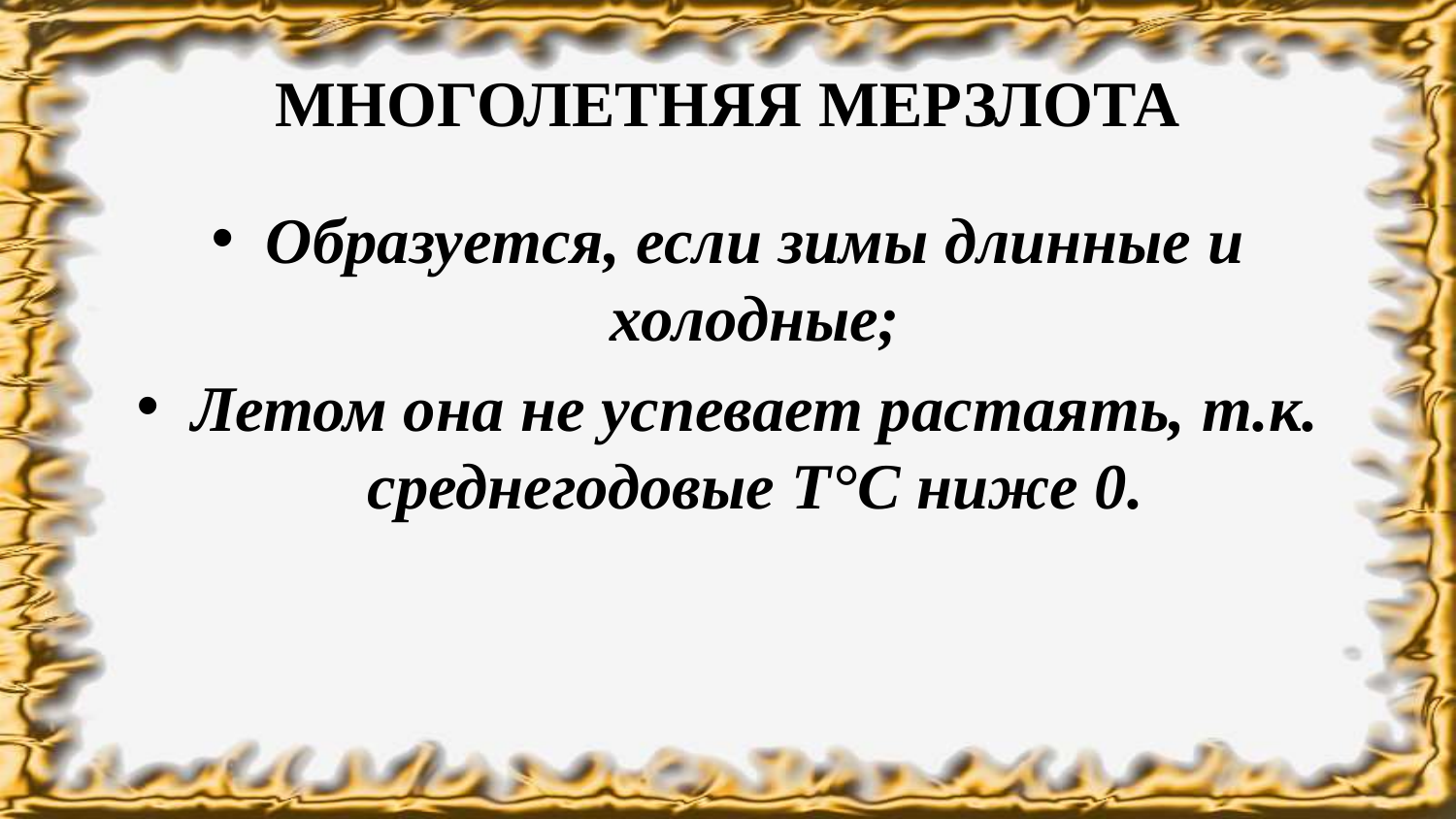

# МНОГОЛЕТНЯЯ МЕРЗЛОТА
Образуется, если зимы длинные и холодные;
Летом она не успевает растаять, т.к. среднегодовые T°C ниже 0.